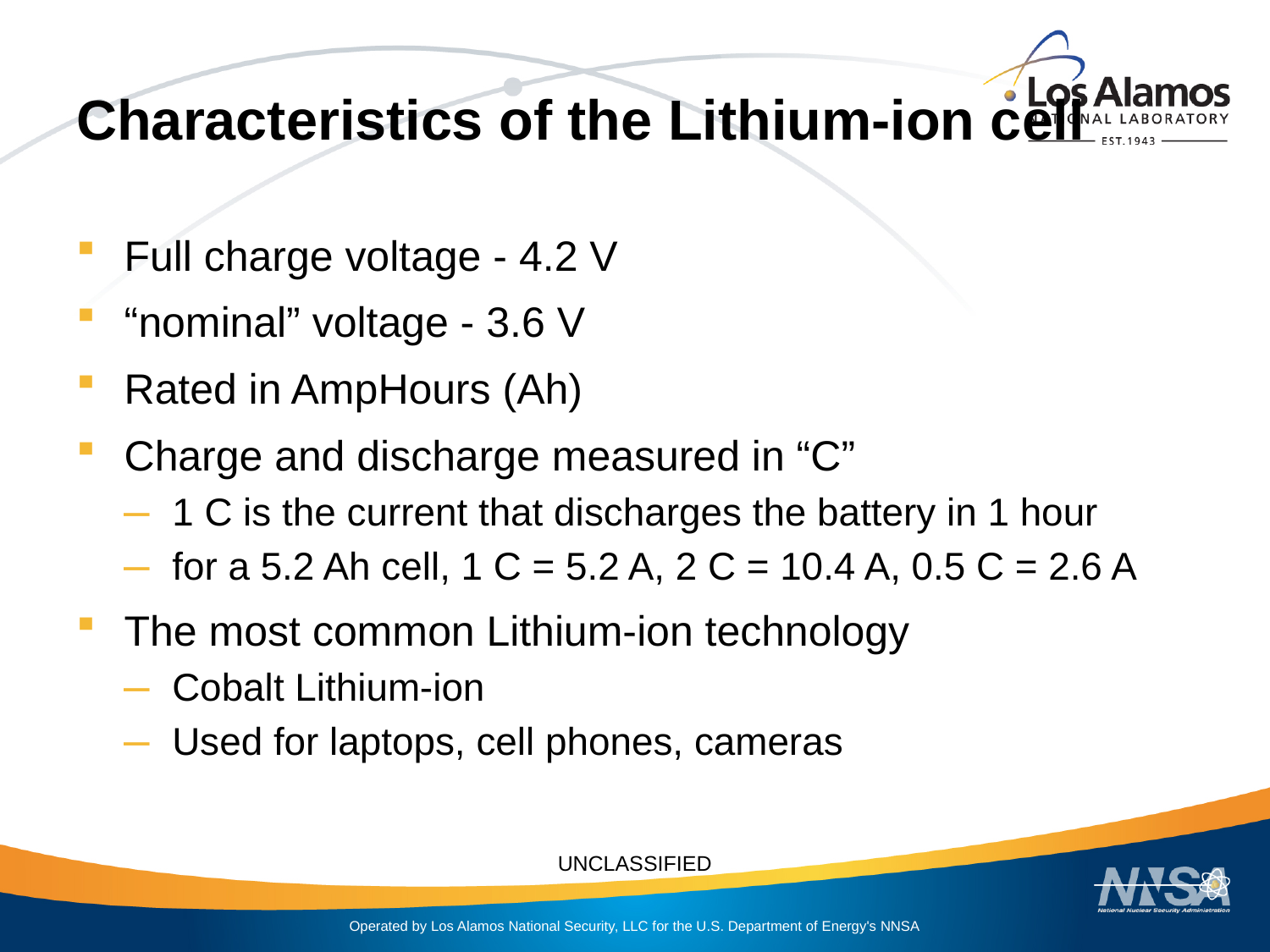

# Characteristics of the Lithium-ion cell
Full charge voltage - 4.2 V
“nominal” voltage - 3.6 V
Rated in AmpHours (Ah)
Charge and discharge measured in “C”
1 C is the current that discharges the battery in 1 hour
for a 5.2 Ah cell, 1 C = 5.2 A, 2 C = 10.4 A, 0.5 C = 2.6 A
The most common Lithium-ion technology
Cobalt Lithium-ion
Used for laptops, cell phones, cameras